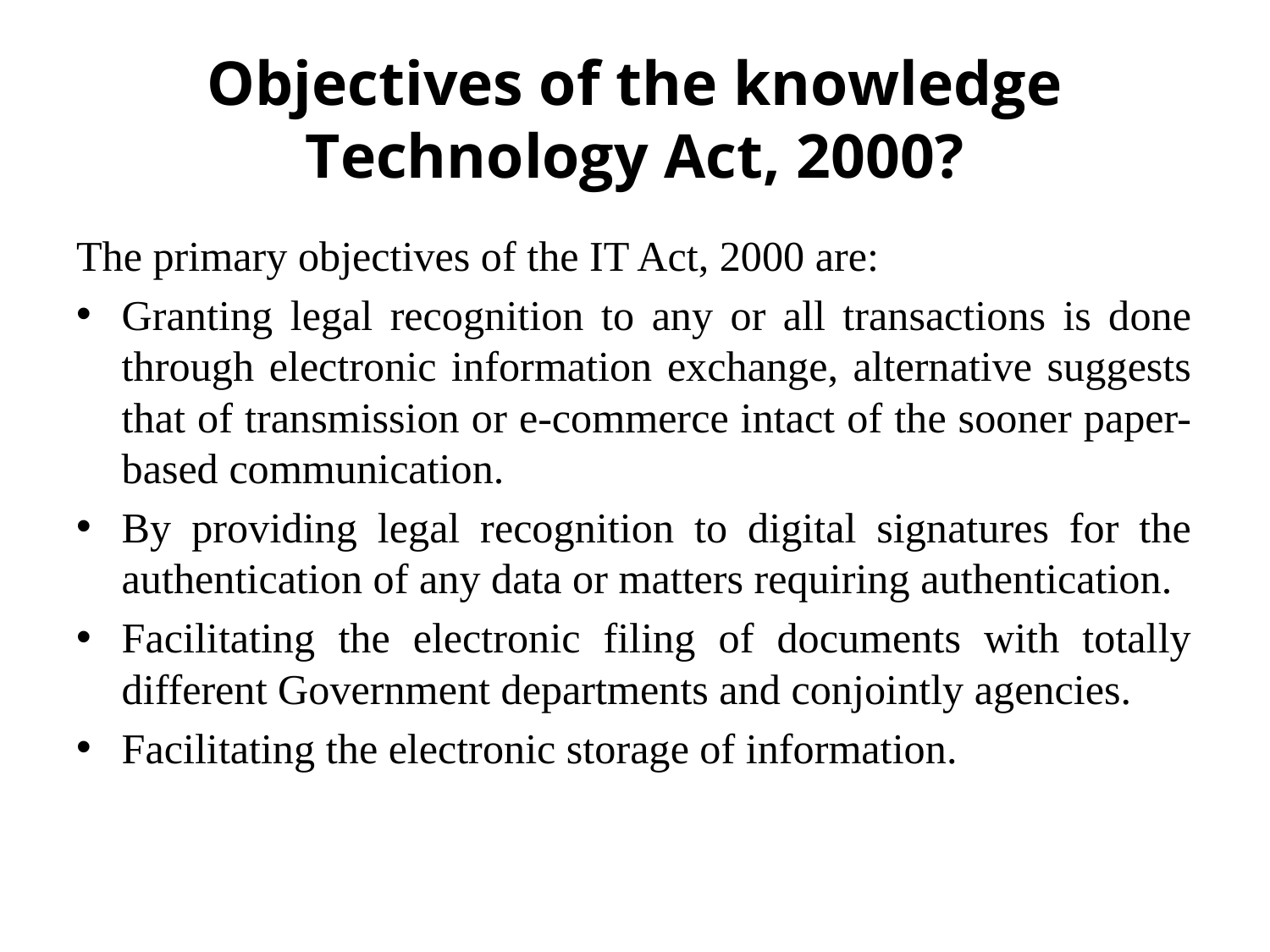

# Objectives of the knowledge Technology Act, 2000?
The primary objectives of the IT Act, 2000 are:
Granting legal recognition to any or all transactions is done through electronic information exchange, alternative suggests that of transmission or e-commerce intact of the sooner paper-based communication.
By providing legal recognition to digital signatures for the authentication of any data or matters requiring authentication.
Facilitating the electronic filing of documents with totally different Government departments and conjointly agencies.
Facilitating the electronic storage of information.